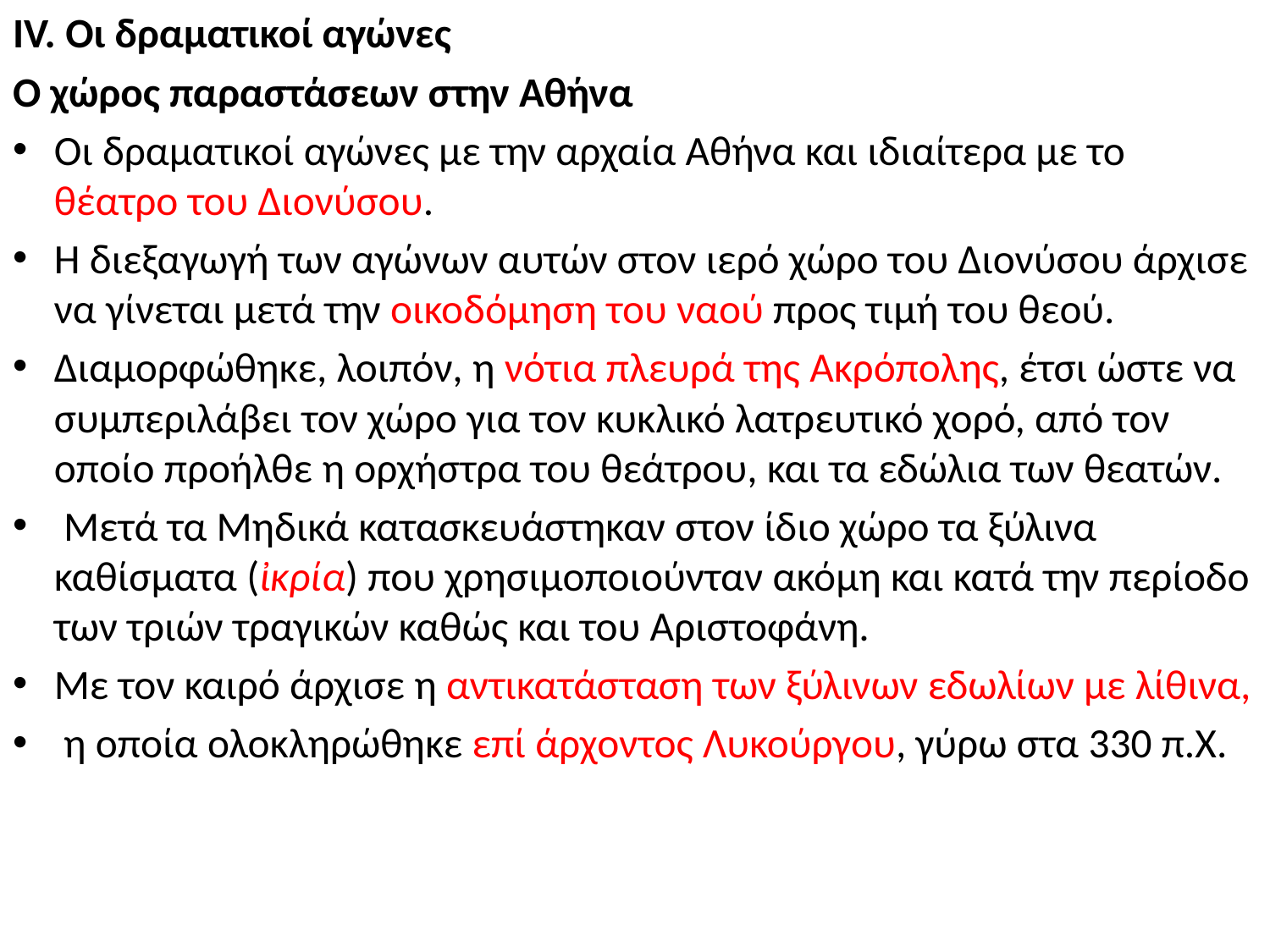

IV. Οι δραματικοί αγώνες
Ο χώρος παραστάσεων στην Αθήνα
Οι δραματικοί αγώνες με την αρχαία Αθήνα και ιδιαίτερα με το θέατρο του Διονύσου.
Η διεξαγωγή των αγώνων αυτών στον ιερό χώρο του Διονύσου άρχισε να γίνεται μετά την οικοδόμηση του ναού προς τιμή του θεού.
Διαμορφώθηκε, λοιπόν, η νότια πλευρά της Ακρόπολης, έτσι ώστε να συμπεριλάβει τον χώρο για τον κυκλικό λατρευτικό χορό, από τον οποίο προήλθε η ορχήστρα του θεάτρου, και τα εδώλια των θεατών.
 Μετά τα Μηδικά κατασκευάστηκαν στον ίδιο χώρο τα ξύλινα καθίσματα (ἰκρία) που χρησιμοποιούνταν ακόμη και κατά την περίοδο των τριών τραγικών καθώς και του Αριστοφάνη.
Με τον καιρό άρχισε η αντικατάσταση των ξύλινων εδωλίων με λίθινα,
 η οποία ολοκληρώθηκε επί άρχοντος Λυκούργου, γύρω στα 330 π.Χ.
#